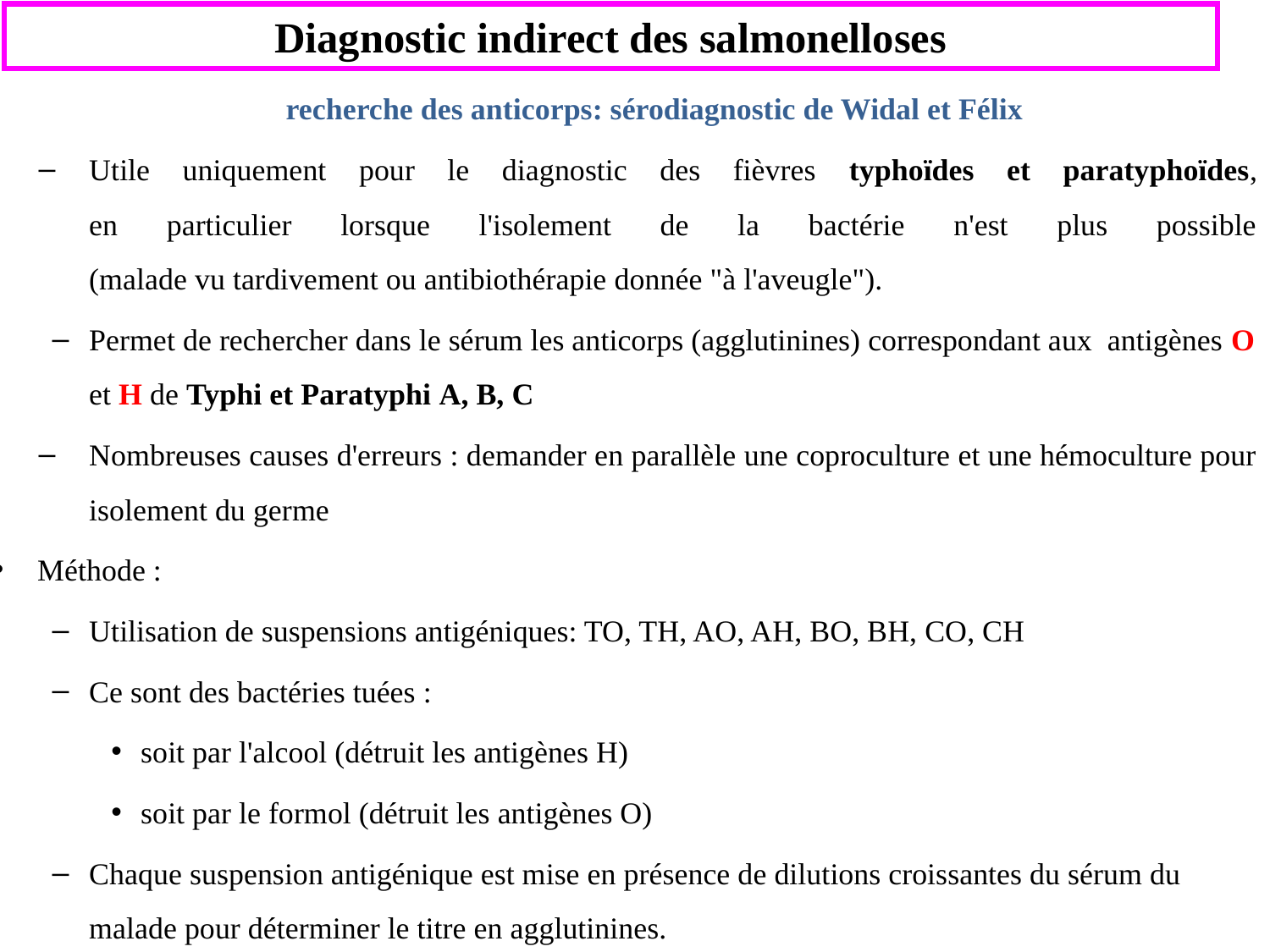

# Diagnostic indirect des salmonelloses
recherche des anticorps: sérodiagnostic de Widal et Félix
Utile uniquement pour le diagnostic des fièvres typhoïdes et paratyphoïdes,
en particulier lorsque l'isolement de la bactérie n'est plus possible
(malade vu tardivement ou antibiothérapie donnée "à l'aveugle").
Permet de rechercher dans le sérum les anticorps (agglutinines) correspondant aux  antigènes O et H de Typhi et Paratyphi A, B, C
Nombreuses causes d'erreurs : demander en parallèle une coproculture et une hémoculture pour isolement du germe
Méthode :
Utilisation de suspensions antigéniques: TO, TH, AO, AH, BO, BH, CO, CH
Ce sont des bactéries tuées :
soit par l'alcool (détruit les antigènes H)
soit par le formol (détruit les antigènes O)
Chaque suspension antigénique est mise en présence de dilutions croissantes du sérum du malade pour déterminer le titre en agglutinines.